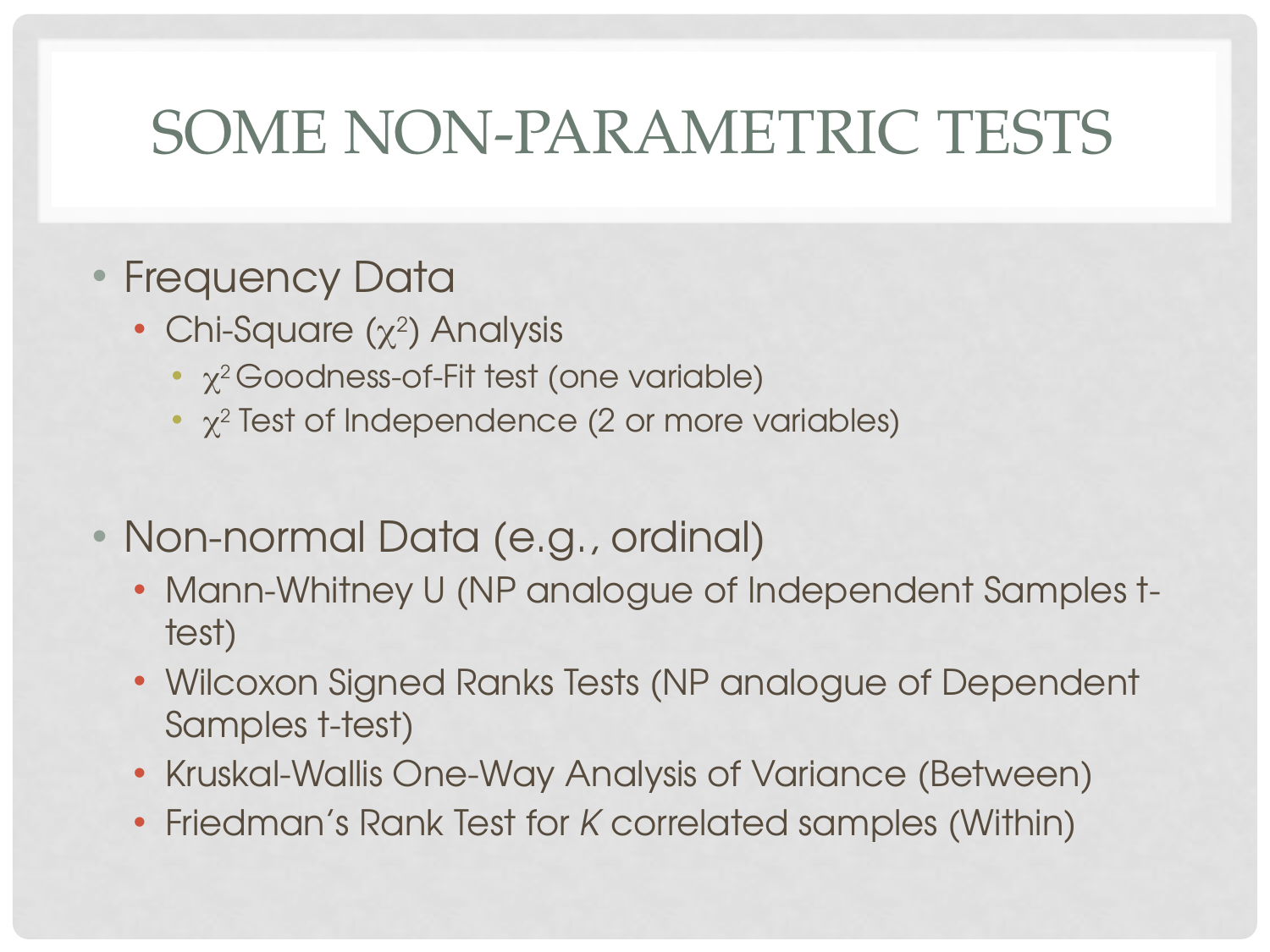

# Some Non-parametric tests
Frequency Data
Chi-Square (χ2) Analysis
χ2 Goodness-of-Fit test (one variable)
χ2 Test of Independence (2 or more variables)

Non-normal Data (e.g., ordinal)
Mann-Whitney U (NP analogue of Independent Samples t-test)
Wilcoxon Signed Ranks Tests (NP analogue of Dependent Samples t-test)
Kruskal-Wallis One-Way Analysis of Variance (Between)
Friedman’s Rank Test for K correlated samples (Within)